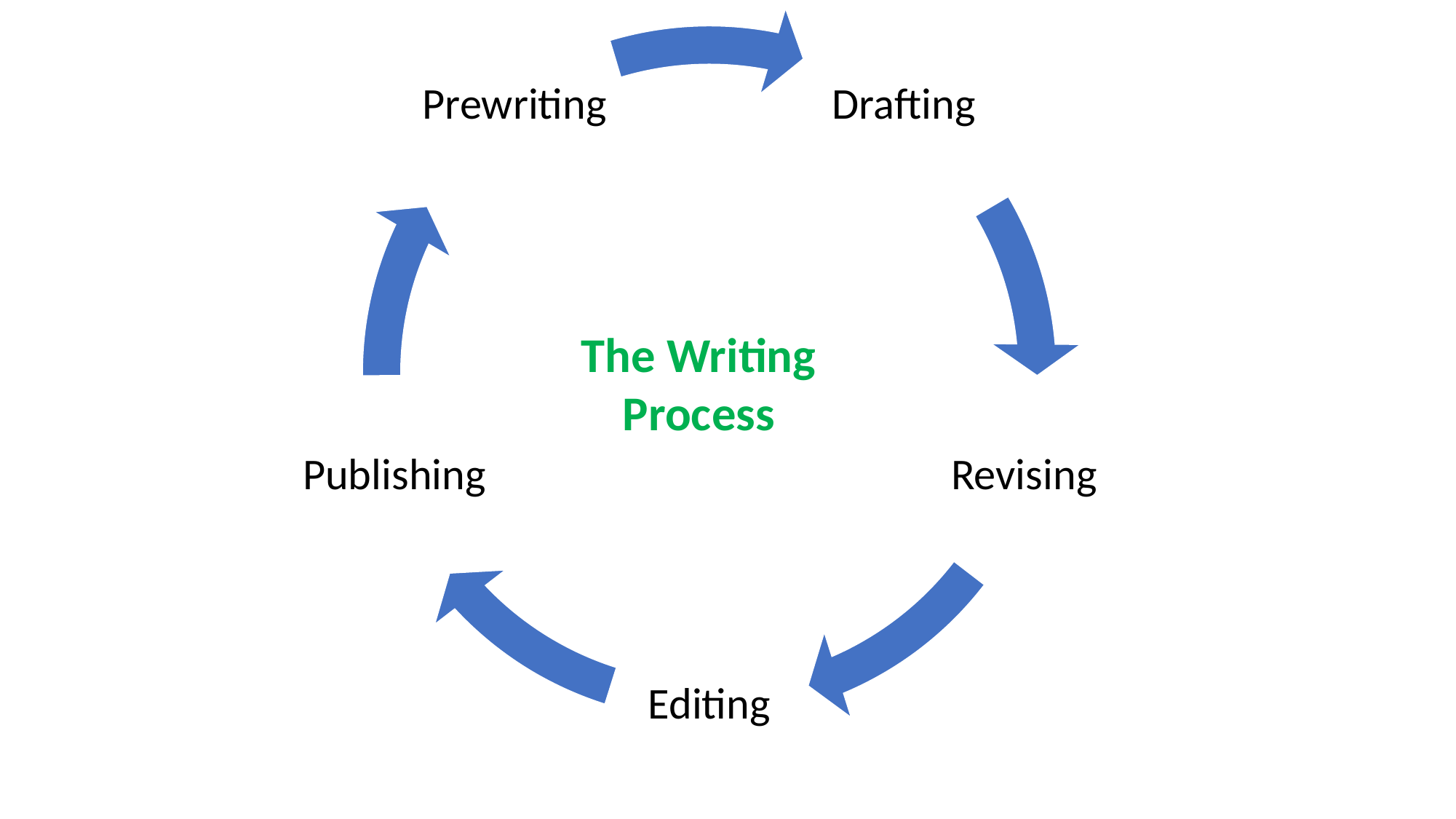

Drafting
Revising
Editing
Publishing
Prewriting
The Writing Process